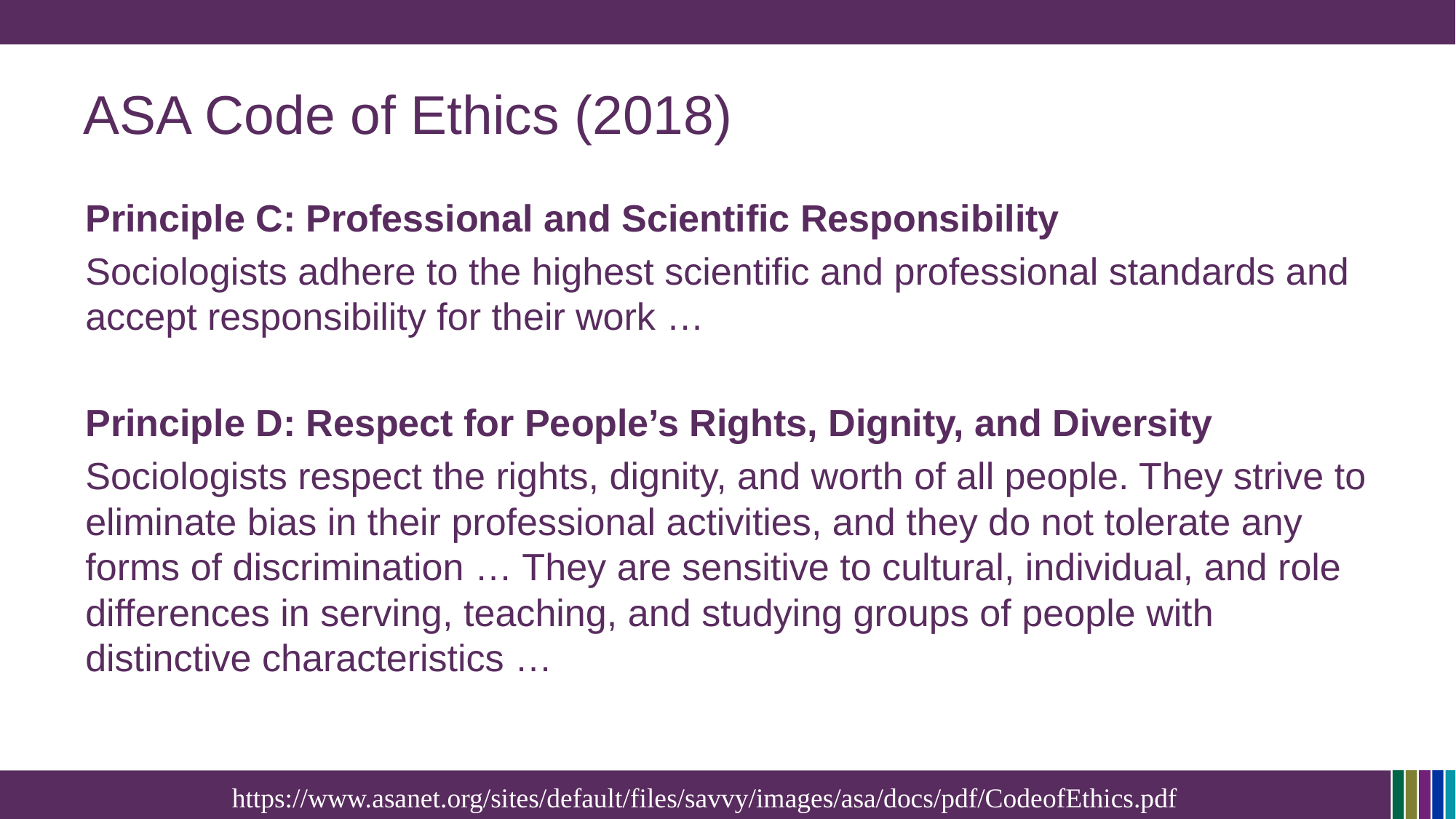

# ASA Code of Ethics (2018)
Principle C: Professional and Scientific Responsibility
Sociologists adhere to the highest scientific and professional standards and accept responsibility for their work …

Principle D: Respect for People’s Rights, Dignity, and Diversity
Sociologists respect the rights, dignity, and worth of all people. They strive to eliminate bias in their professional activities, and they do not tolerate any forms of discrimination … They are sensitive to cultural, individual, and role differences in serving, teaching, and studying groups of people with distinctive characteristics …
https://www.asanet.org/sites/default/files/savvy/images/asa/docs/pdf/CodeofEthics.pdf